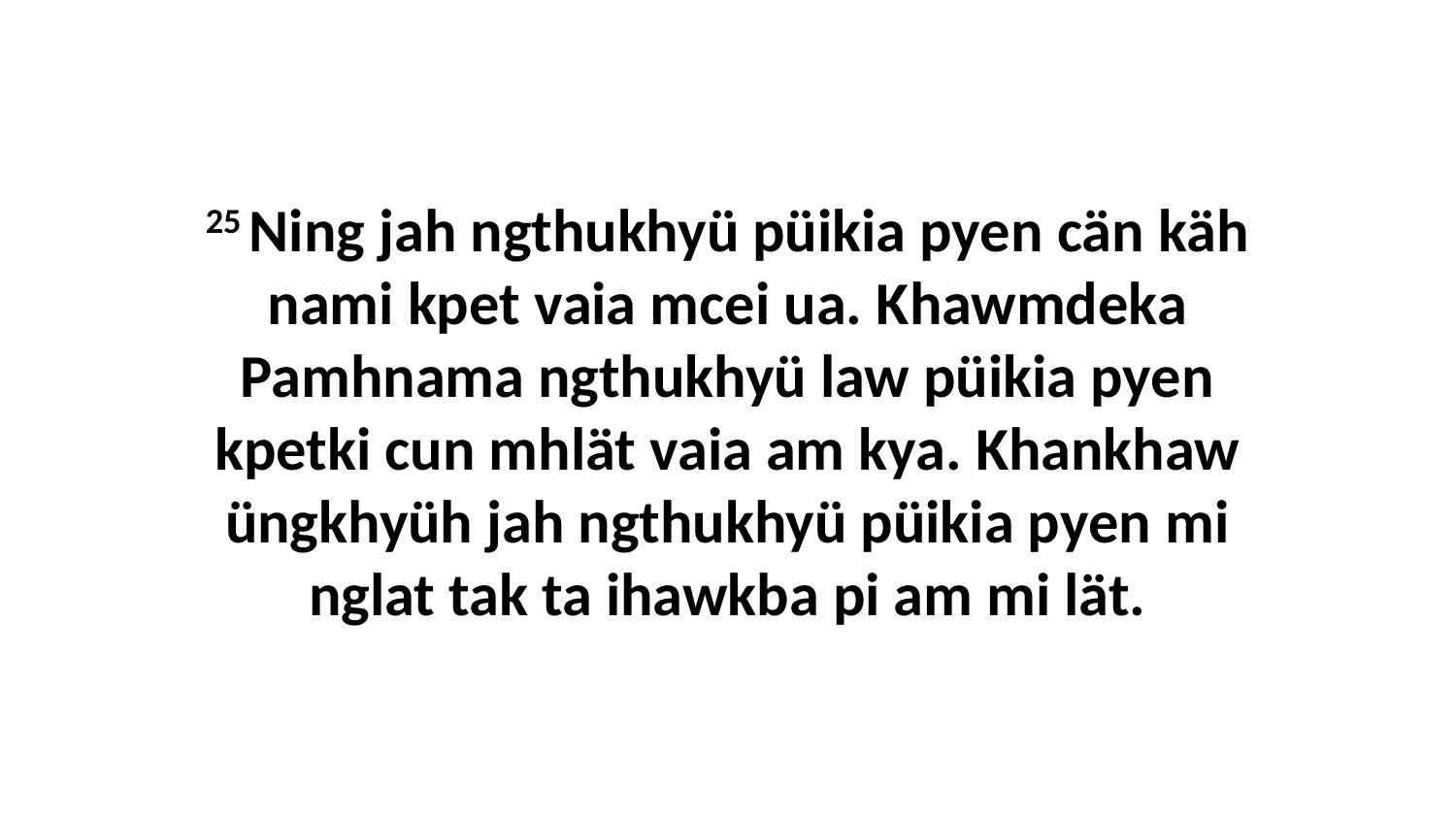

25 Ning jah ngthukhyü püikia pyen cän käh nami kpet vaia mcei ua. Khawmdeka Pamhnama ngthukhyü law püikia pyen kpetki cun mhlät vaia am kya. Khankhaw üngkhyüh jah ngthukhyü püikia pyen mi nglat tak ta ihawkba pi am mi lät.